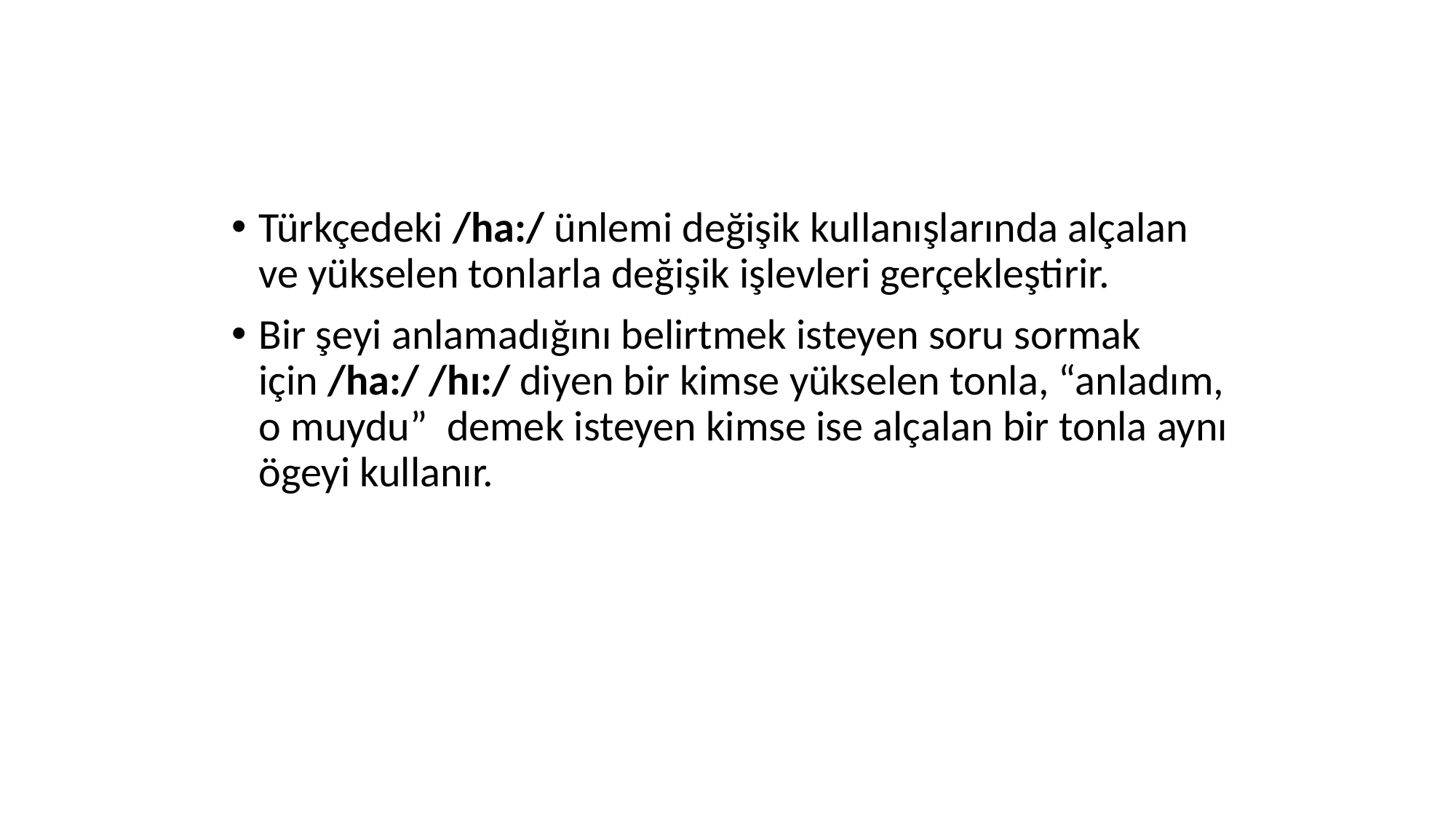

Türkçedeki /ha:/ ünlemi değişik kullanışlarında alçalan ve yükselen tonlarla değişik işlevleri gerçekleştirir.
Bir şeyi anlamadığını belirtmek isteyen soru sormak için /ha:/ /hı:/ diyen bir kimse yükselen tonla, “anladım, o muydu”  demek isteyen kimse ise alçalan bir tonla aynı ögeyi kullanır.